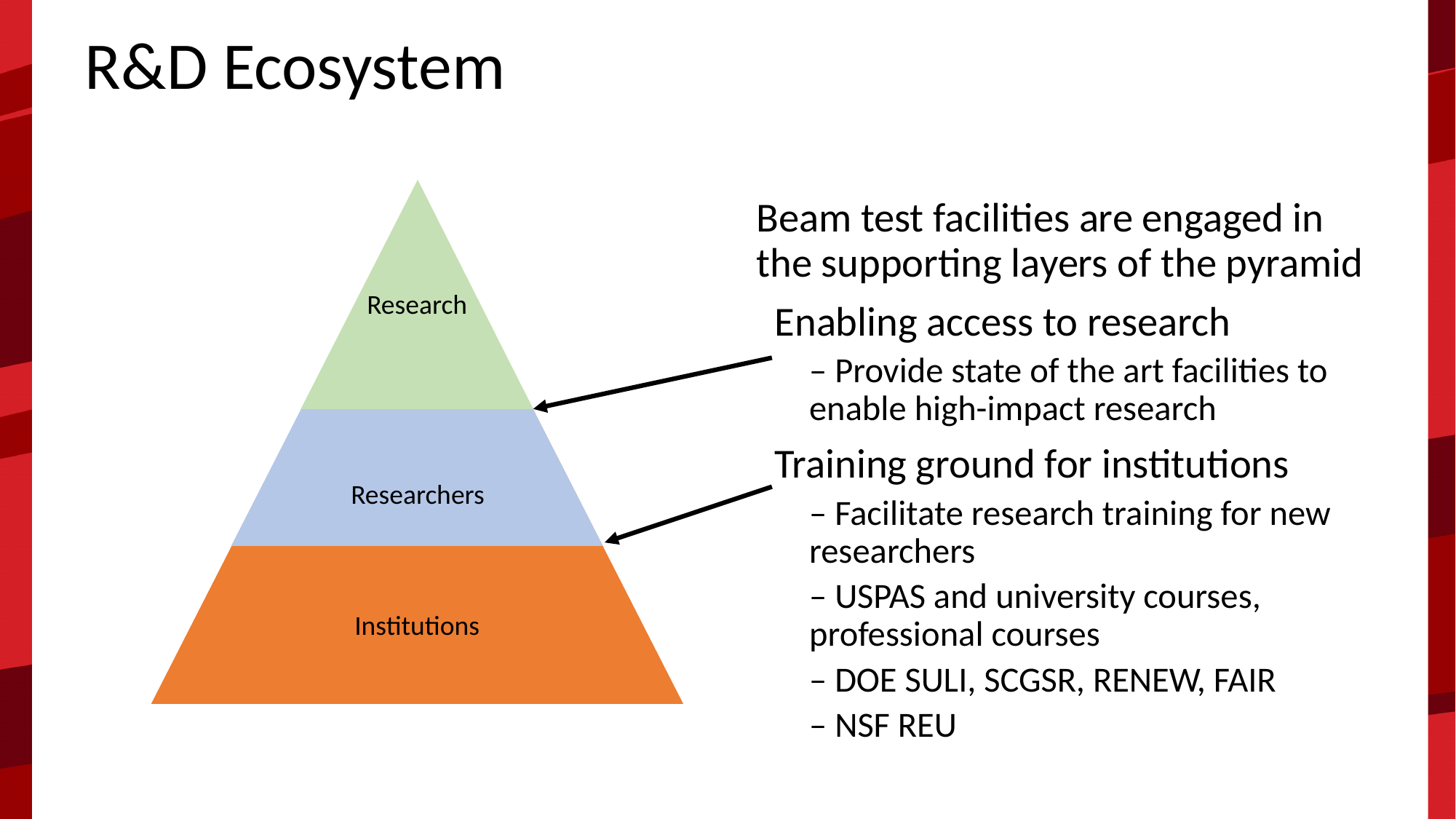

# R&D Ecosystem

Beam test facilities are engaged in the supporting layers of the pyramid
  Enabling access to research
– Provide state of the art facilities to enable high-impact research
  Training ground for institutions
– Facilitate research training for new researchers
– USPAS and university courses, professional courses
– DOE SULI, SCGSR, RENEW, FAIR
– NSF REU

Research
Researchers
Institutions
4